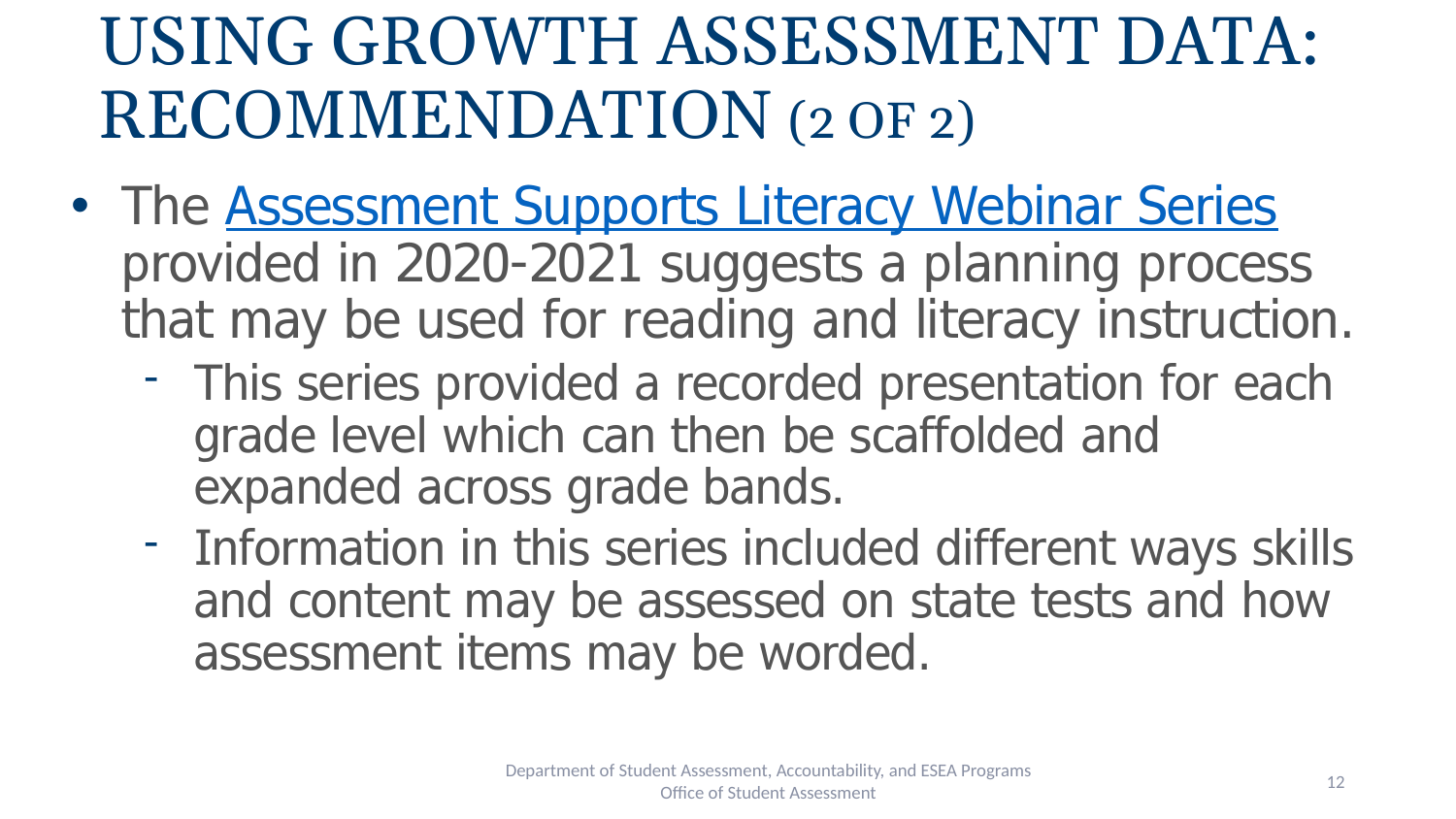

# Using Growth Assessment Data:
Recommendation (2 of 2)
The Assessment Supports Literacy Webinar Series provided in 2020-2021 suggests a planning process that may be used for reading and literacy instruction.
This series provided a recorded presentation for each grade level which can then be scaffolded and expanded across grade bands.
Information in this series included different ways skills and content may be assessed on state tests and how assessment items may be worded.
Department of Student Assessment, Accountability, and ESEA Programs
Office of Student Assessment
12